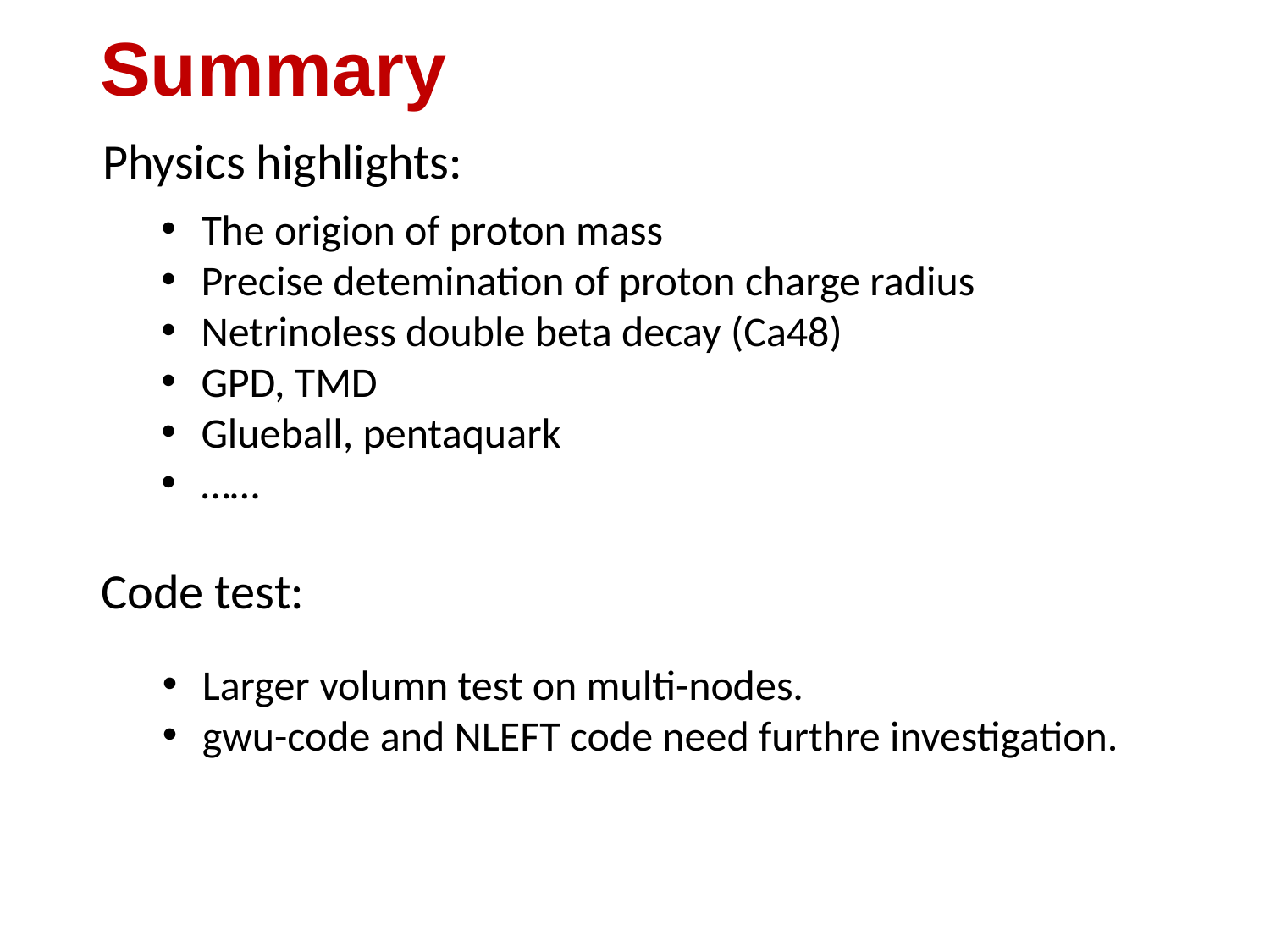

# Summary
Physics highlights:
The origion of proton mass
Precise detemination of proton charge radius
Netrinoless double beta decay (Ca48)
GPD, TMD
Glueball, pentaquark
……
Code test:
Larger volumn test on multi-nodes.
gwu-code and NLEFT code need furthre investigation.